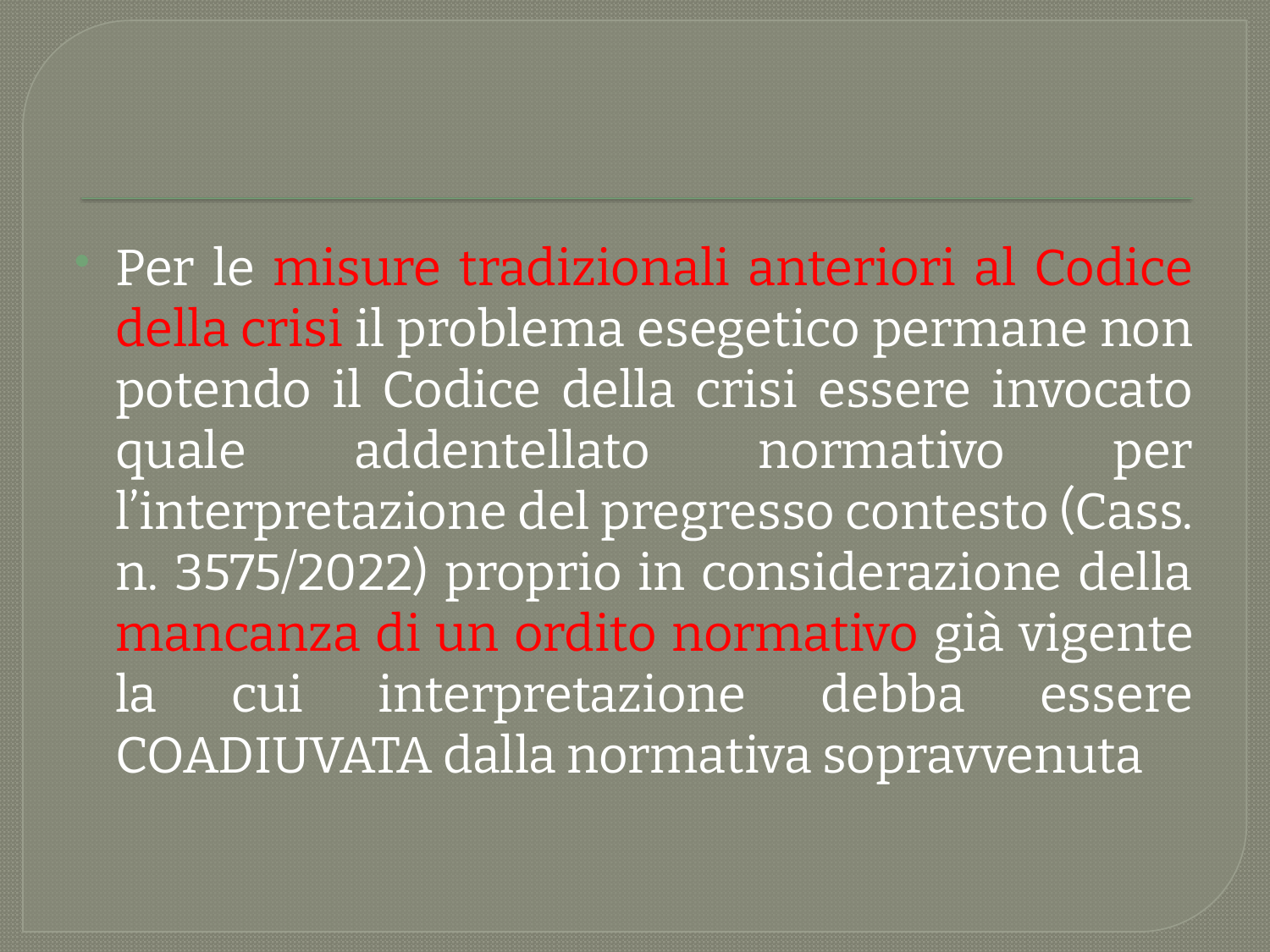

#
Per le misure tradizionali anteriori al Codice della crisi il problema esegetico permane non potendo il Codice della crisi essere invocato quale addentellato normativo per l’interpretazione del pregresso contesto (Cass. n. 3575/2022) proprio in considerazione della mancanza di un ordito normativo già vigente la cui interpretazione debba essere COADIUVATA dalla normativa sopravvenuta